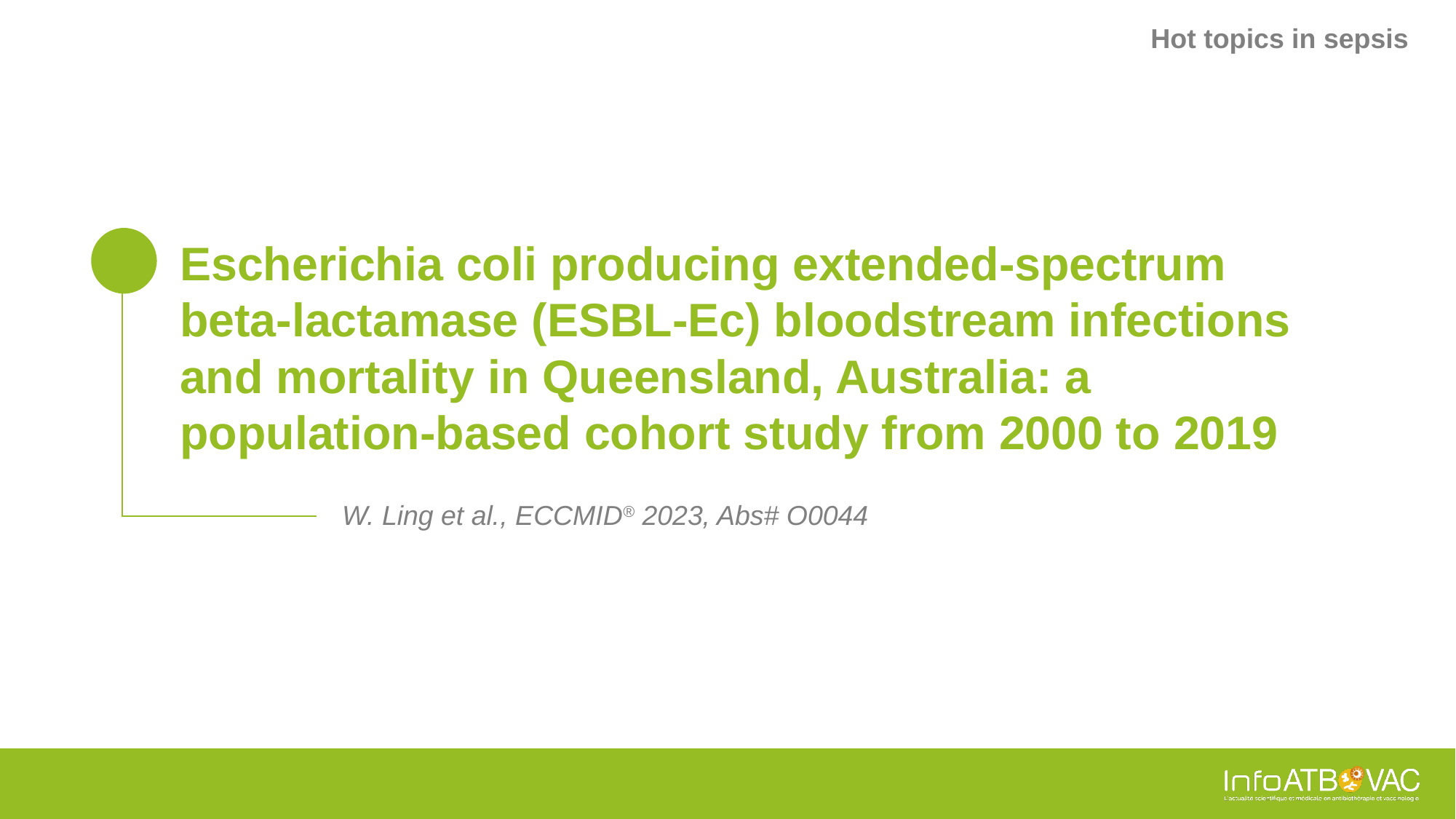

Hot topics in sepsis
# Escherichia coli producing extended-spectrum beta-lactamase (ESBL-Ec) bloodstream infections and mortality in Queensland, Australia: a population-based cohort study from 2000 to 2019
W. Ling et al., ECCMID® 2023, Abs# O0044